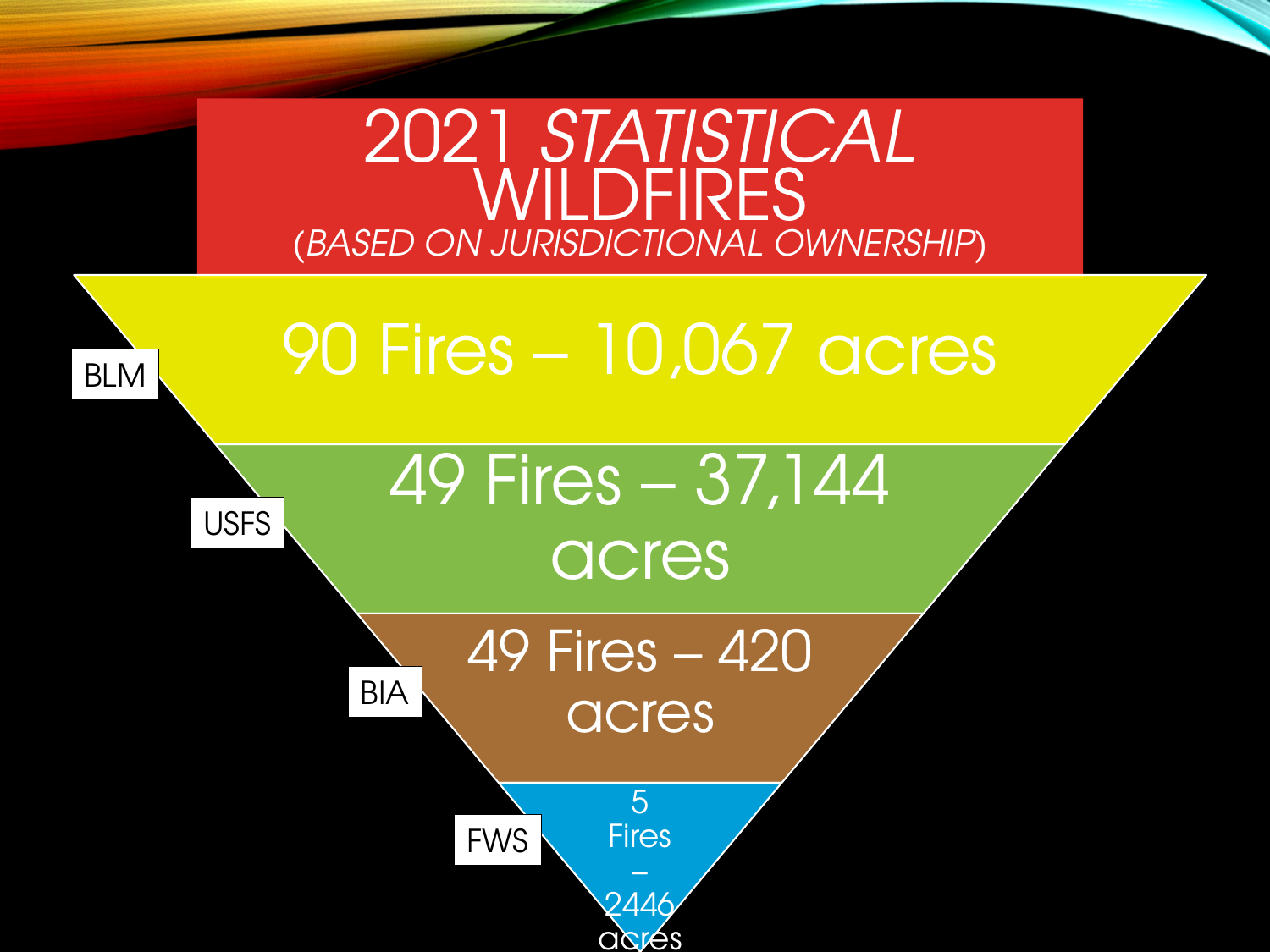

# 2021 Statistical Wildfires (based on jurisdictional ownership)
90 Fires – 10,067 acres
49 Fires – 37,144 acres
49 Fires – 420 acres
5 Fires – 2446 acres
BLM
USFS
BIA
FWS